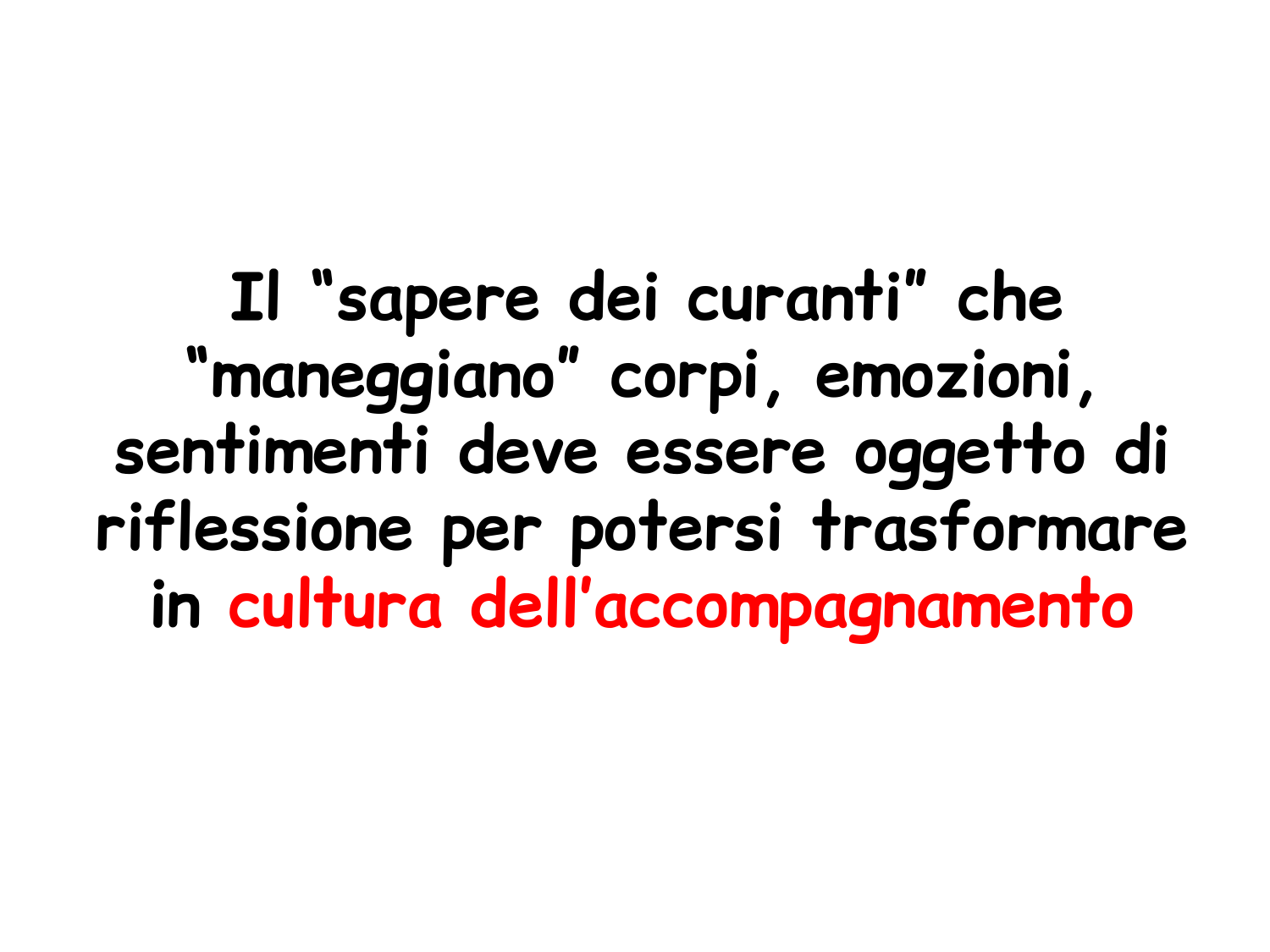

Il “sapere dei curanti” che “maneggiano” corpi, emozioni, sentimenti deve essere oggetto di riflessione per potersi trasformare in cultura dell’accompagnamento